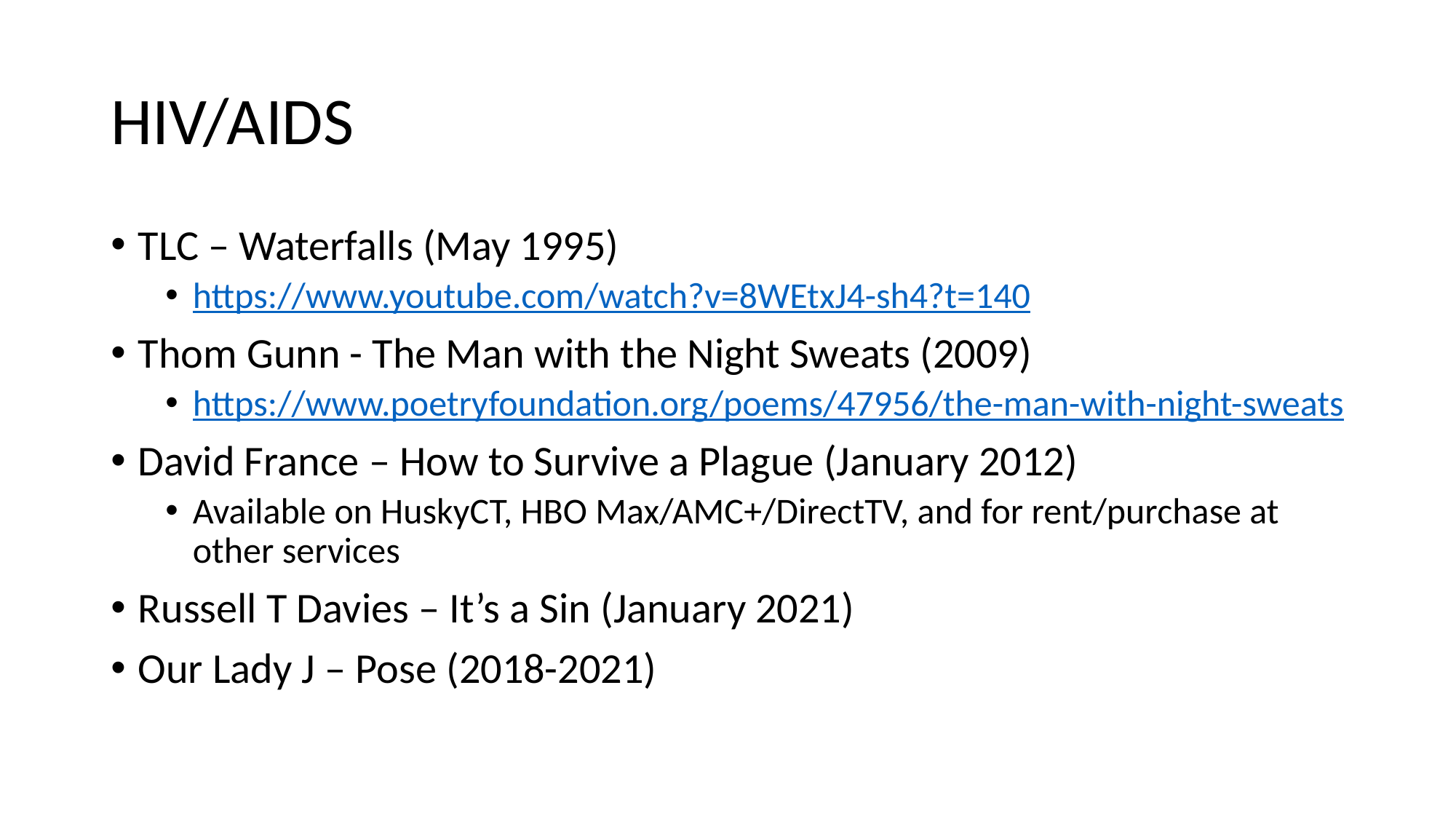

# HIV/AIDS
TLC – Waterfalls (May 1995)
https://www.youtube.com/watch?v=8WEtxJ4-sh4?t=140
Thom Gunn - The Man with the Night Sweats (2009)
https://www.poetryfoundation.org/poems/47956/the-man-with-night-sweats
David France – How to Survive a Plague (January 2012)
Available on HuskyCT, HBO Max/AMC+/DirectTV, and for rent/purchase at other services
Russell T Davies – It’s a Sin (January 2021)
Our Lady J – Pose (2018-2021)